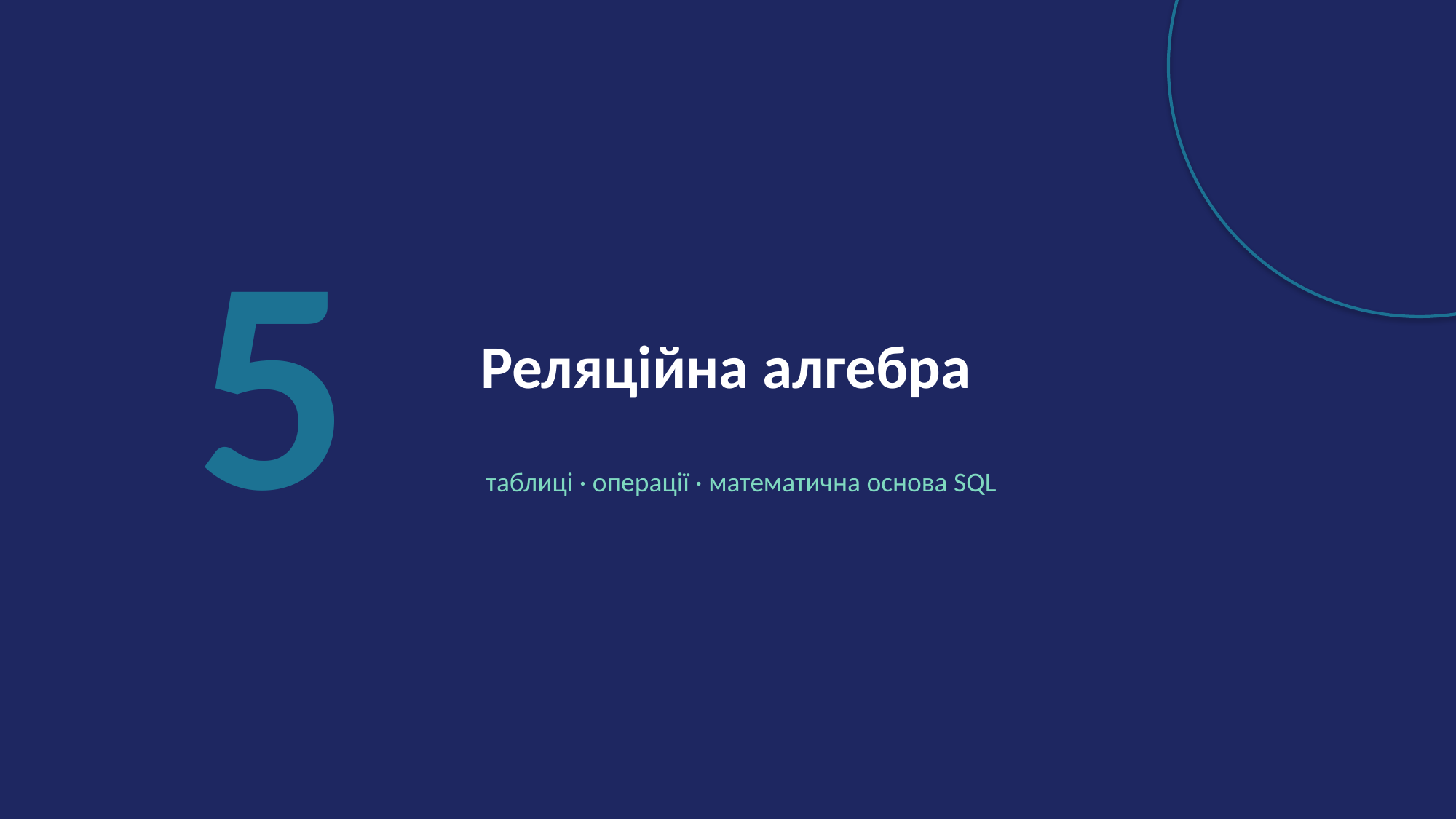

5
Реляційна алгебра
таблиці · операції · математична основа SQL